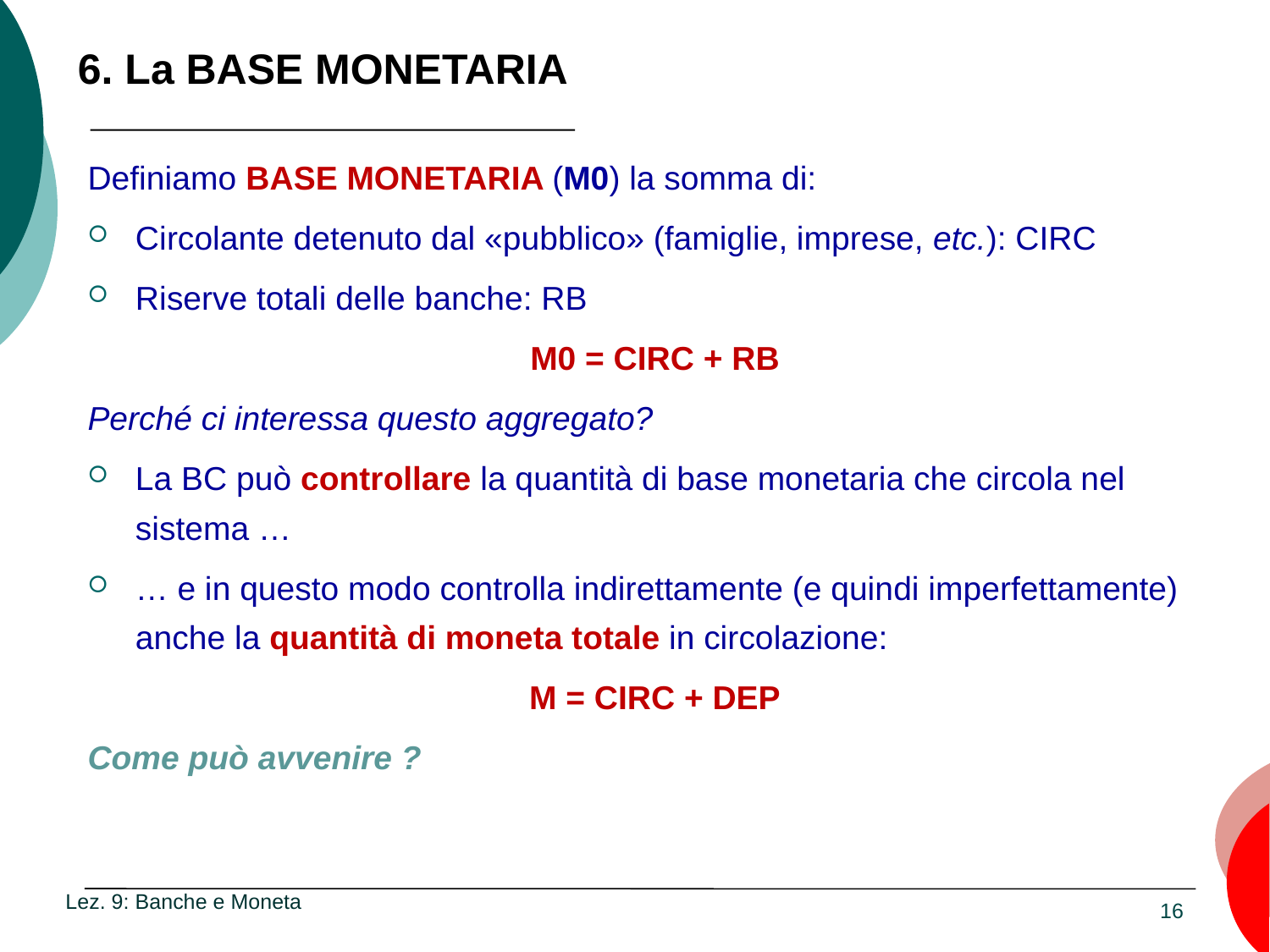

# 6. La BASE MONETARIA
Definiamo BASE MONETARIA (M0) la somma di:
Circolante detenuto dal «pubblico» (famiglie, imprese, etc.): CIRC
Riserve totali delle banche: RB
M0 = CIRC + RB
Perché ci interessa questo aggregato?
La BC può controllare la quantità di base monetaria che circola nel sistema …
… e in questo modo controlla indirettamente (e quindi imperfettamente) anche la quantità di moneta totale in circolazione:
M = CIRC + DEP
Come può avvenire ?
Lez. 9: Banche e Moneta